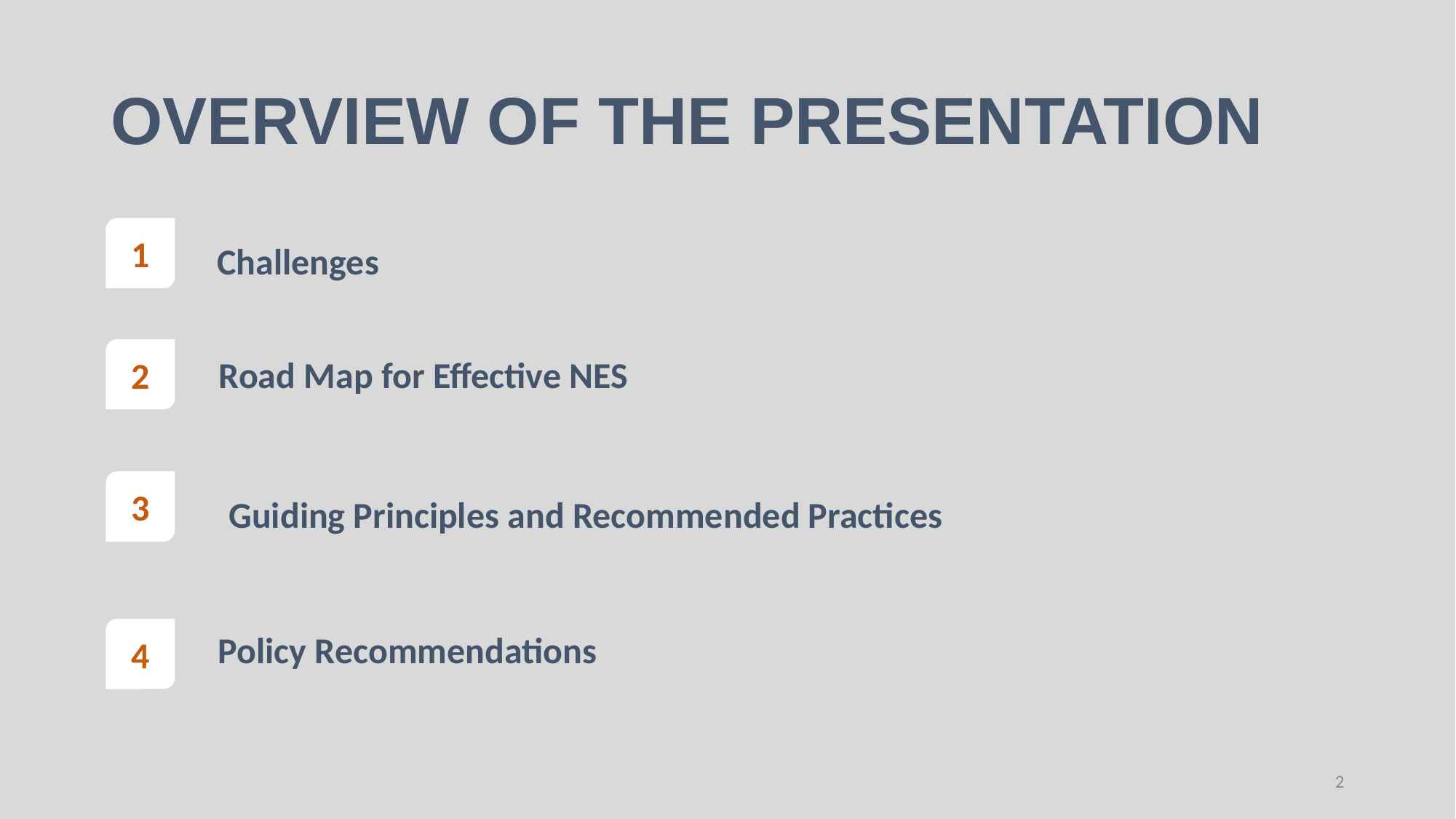

# OVERVIEW OF THE PRESENTATION
1
Challenges
2
Road Map for Effective NES
3
Guiding Principles and Recommended Practices
4
Policy Recommendations
2